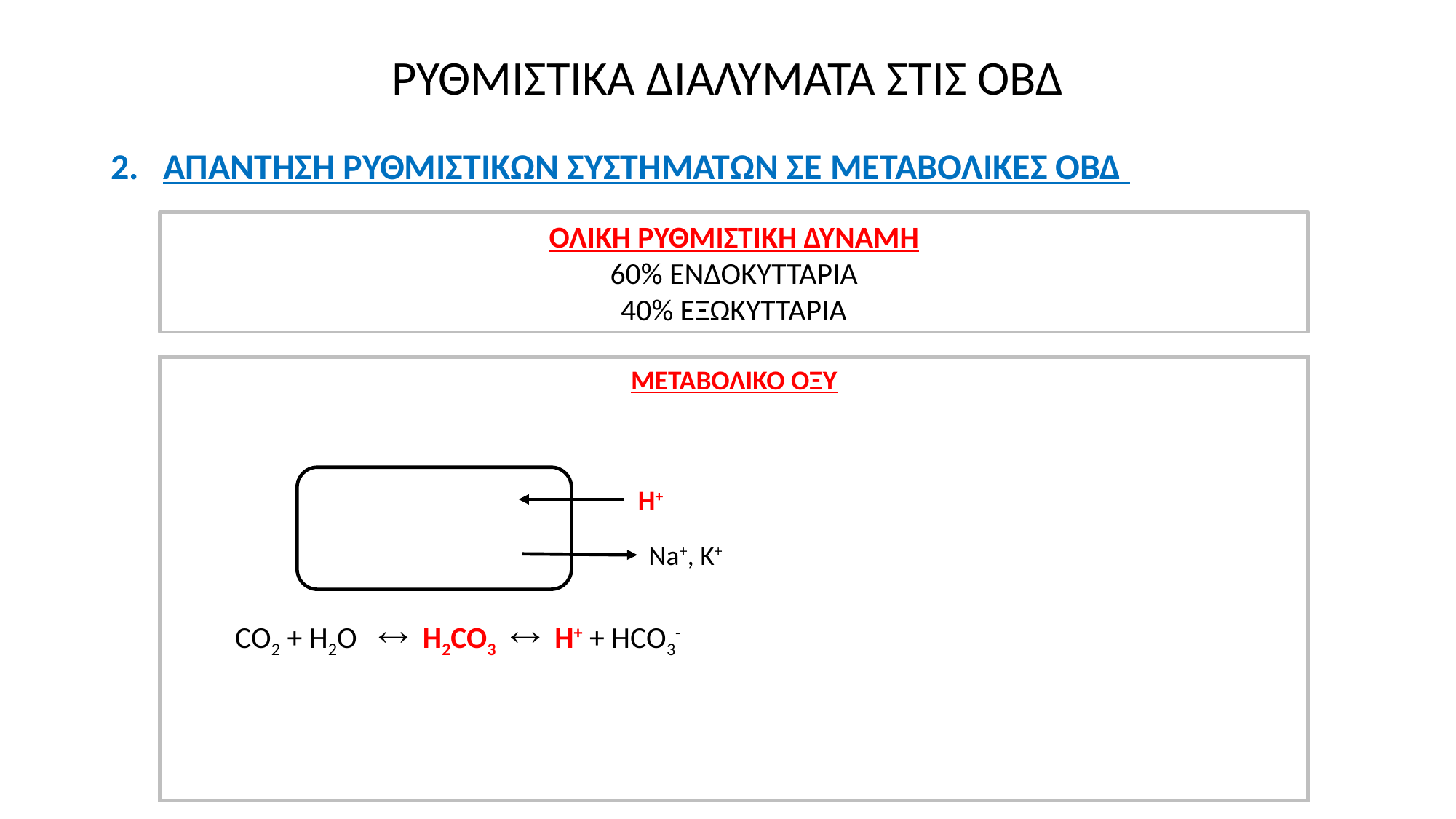

# ΡΥΘΜΙΣΤΙΚΑ ΔΙΑΛΥΜΑΤΑ ΣΤΙΣ ΟΒΔ
2.   ΑΠΑΝΤΗΣΗ ΡΥΘΜΙΣΤΙΚΩΝ ΣΥΣΤΗΜΑΤΩΝ ΣΕ ΜΕΤΑΒΟΛΙΚΕΣ ΟΒΔ
ΟΛΙΚΗ ΡΥΘΜΙΣΤΙΚΗ ΔΥΝΑΜΗ
60% ΕΝΔΟΚΥΤΤΑΡΙΑ
40% ΕΞΩΚΥΤΤΑΡΙΑ
ΜΕΤΑΒΟΛΙΚΟ ΟΞΥ

Η+
Na+, K+
CO2 + H2O   ↔  H2CO3  ↔  H+ + HCO3-